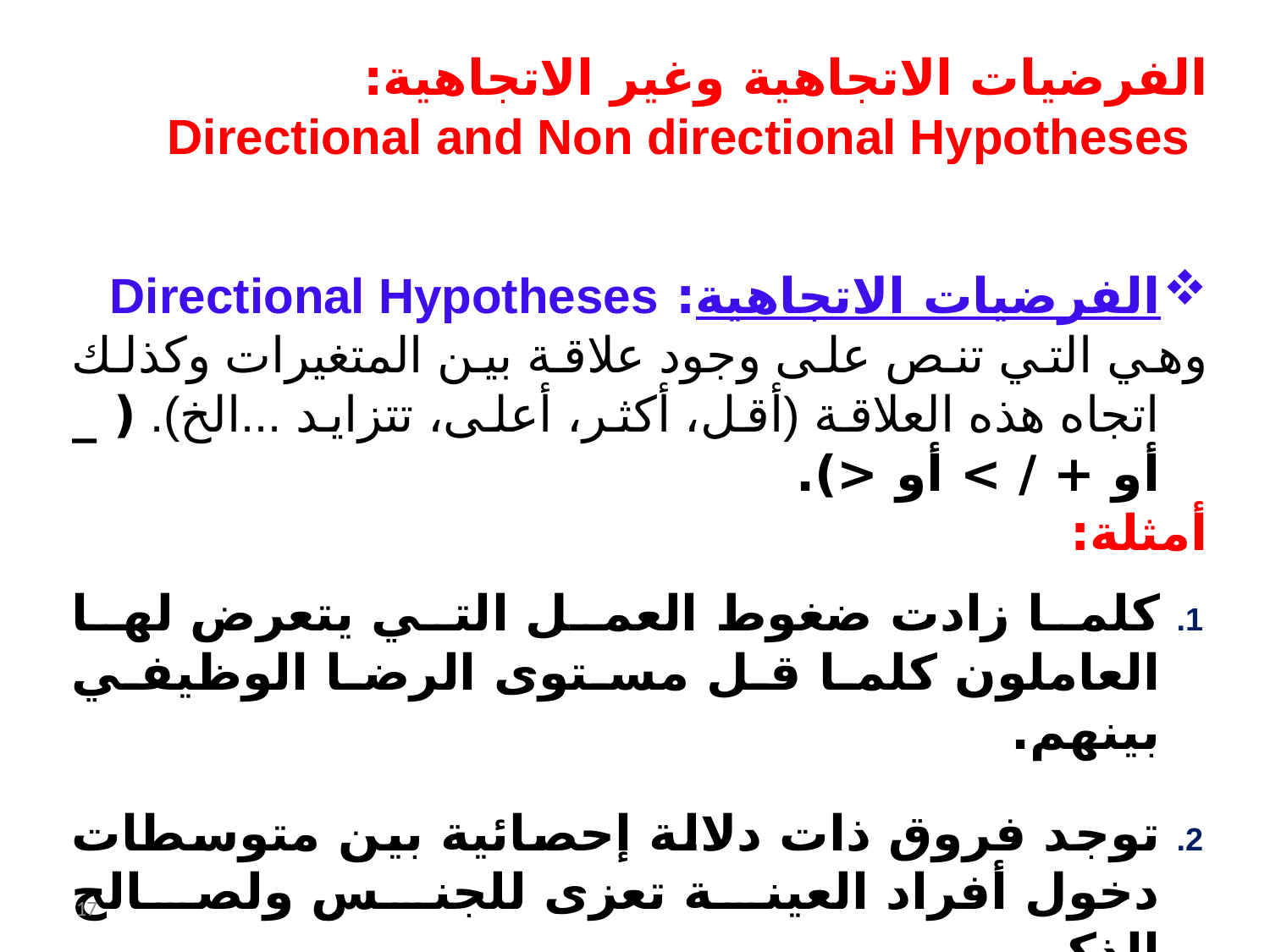

الفرضيات الاتجاهية وغير الاتجاهية:
 Directional and Non directional Hypotheses
الفرضيات الاتجاهية: Directional Hypotheses
وهي التي تنص على وجود علاقة بين المتغيرات وكذلك اتجاه هذه العلاقة (أقل، أكثر، أعلى، تتزايد ...الخ). ( _ أو + / > أو <).
أمثلة:
كلما زادت ضغوط العمل التي يتعرض لها العاملون كلما قل مستوى الرضا الوظيفي بينهم.
توجد فروق ذات دلالة إحصائية بين متوسطات دخول أفراد العينة تعزى للجنس ولصالح الذكور
النساء أكثر استجابة للحوافز من الرجال.
17